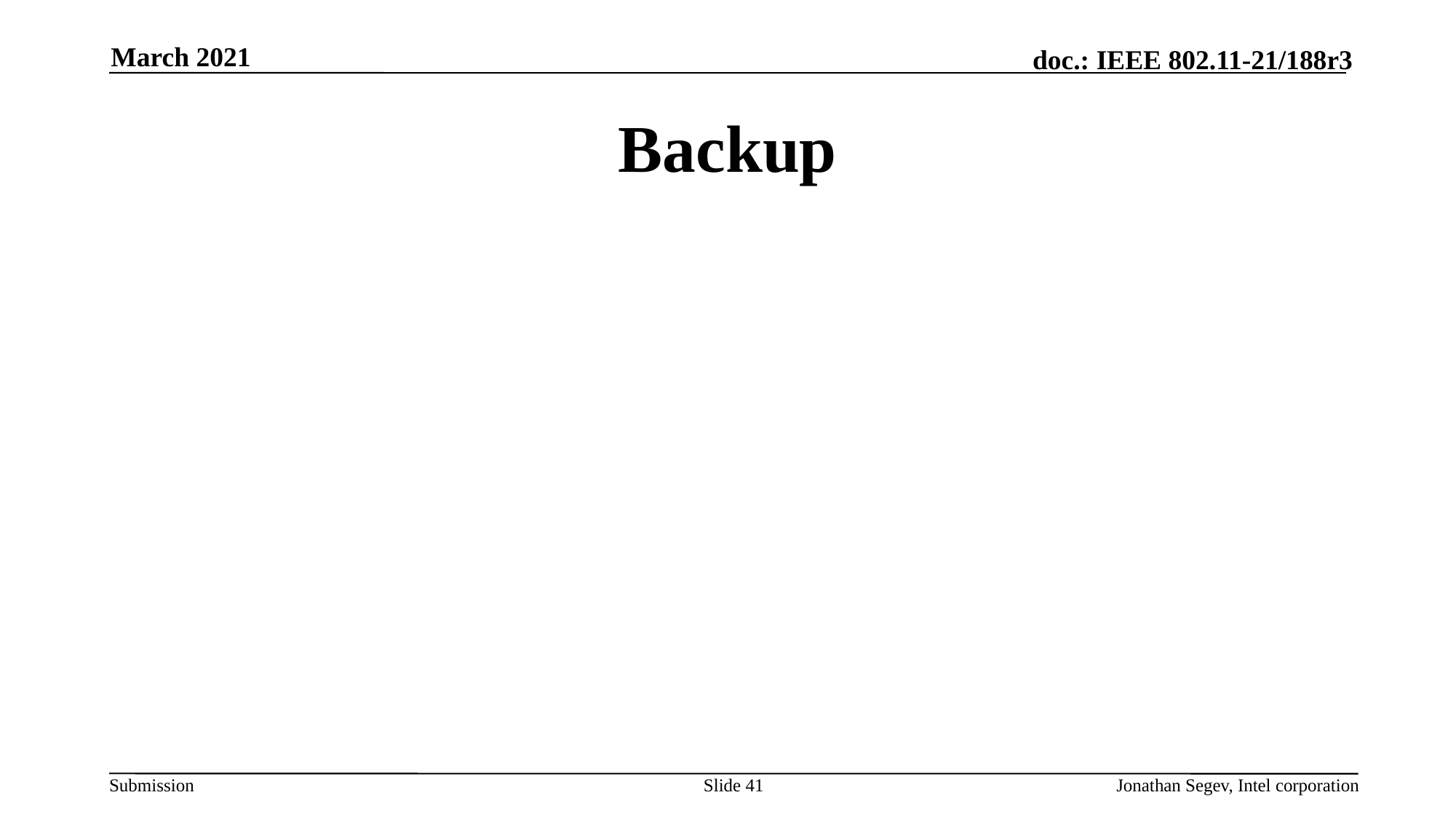

March 2021
# Backup

Slide 41
Jonathan Segev, Intel corporation